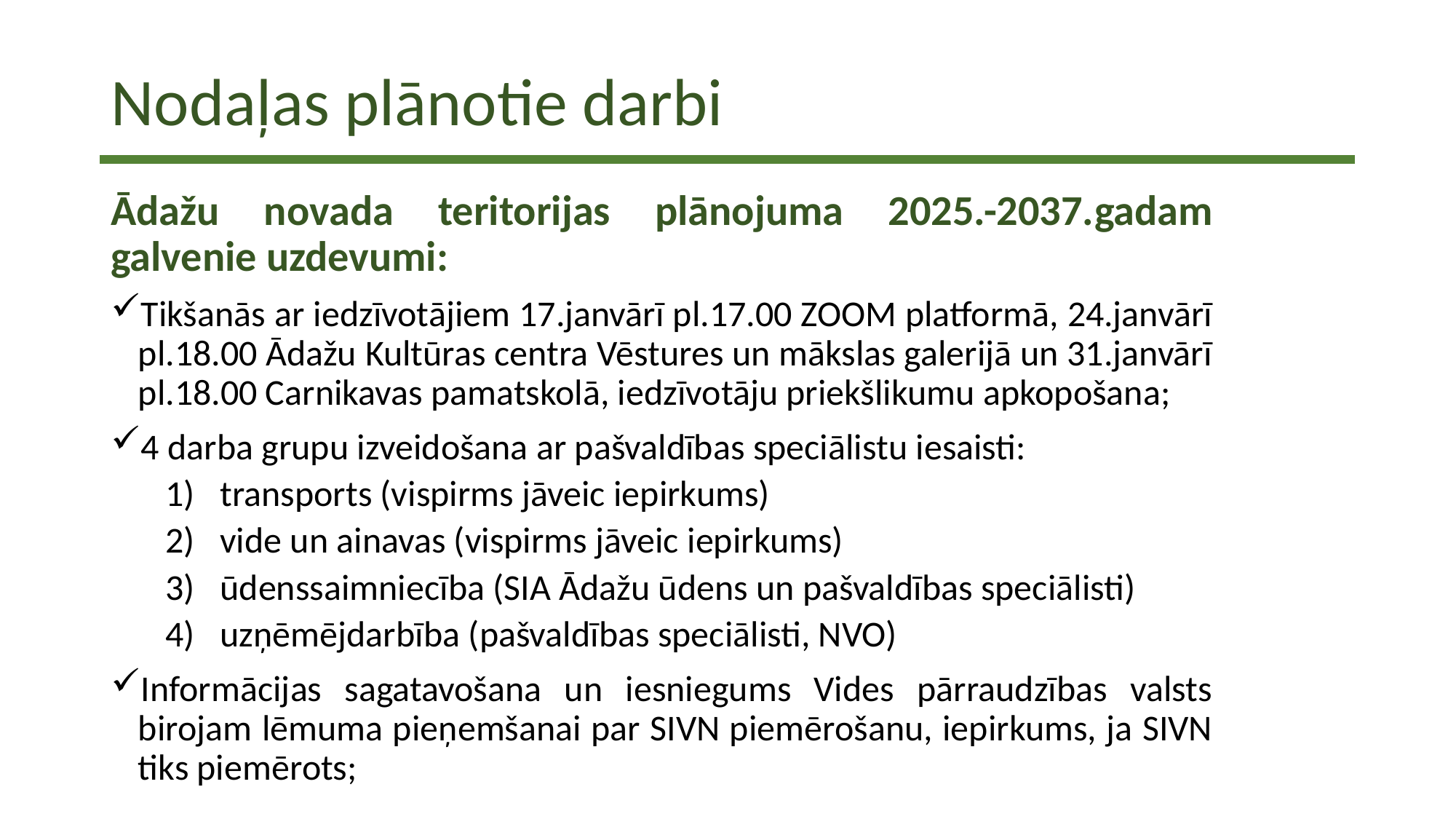

# Nodaļas plānotie darbi
Ādažu novada teritorijas plānojuma 2025.-2037.gadam galvenie uzdevumi:
Tikšanās ar iedzīvotājiem 17.janvārī pl.17.00 ZOOM platformā, 24.janvārī pl.18.00 Ādažu Kultūras centra Vēstures un mākslas galerijā un 31.janvārī pl.18.00 Carnikavas pamatskolā, iedzīvotāju priekšlikumu apkopošana;
4 darba grupu izveidošana ar pašvaldības speciālistu iesaisti:
transports (vispirms jāveic iepirkums)
vide un ainavas (vispirms jāveic iepirkums)
ūdenssaimniecība (SIA Ādažu ūdens un pašvaldības speciālisti)
uzņēmējdarbība (pašvaldības speciālisti, NVO)
Informācijas sagatavošana un iesniegums Vides pārraudzības valsts birojam lēmuma pieņemšanai par SIVN piemērošanu, iepirkums, ja SIVN tiks piemērots;